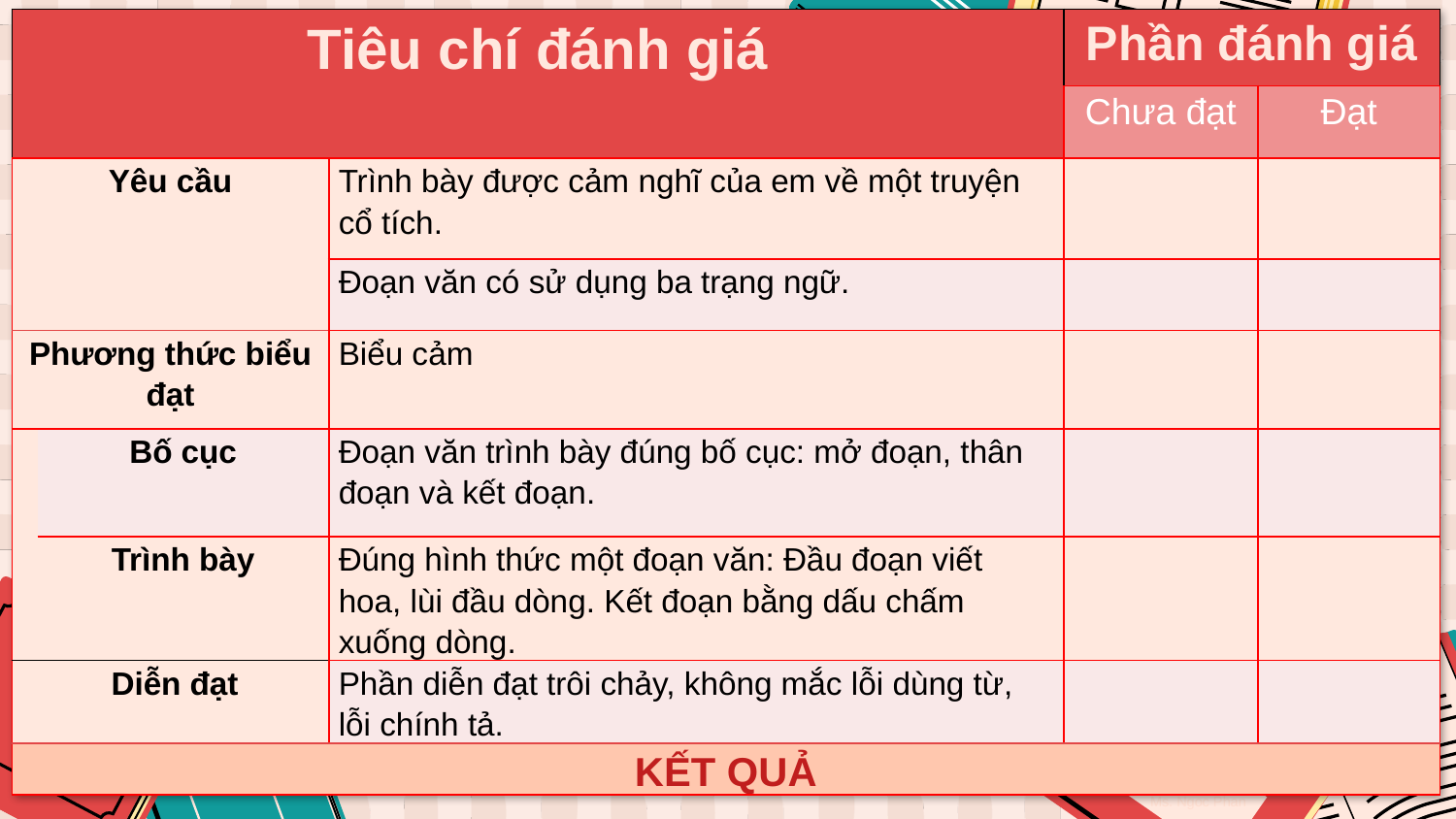

Viết ngắn
| Tiêu chí đánh giá |  |  | Phần đánh giá |  |
| --- | --- | --- | --- | --- |
|  |  |  | Chưa đạt | Đạt |
| Yêu cầu | Yêu cầu | Trình bày được cảm nghĩ của em về một truyện cổ tích. |  |  |
|  | Phương thức biểu đạt | Đoạn văn có sử dụng ba trạng ngữ. |  |  |
| Phương thức biểu đạt | Phương thức biểu đạt | Biểu cảm |  |  |
|  | Bố cục | Đoạn văn trình bày đúng bố cục: mở đoạn, thân đoạn và kết đoạn. |  |  |
| Hình thức | Trình bày | Đúng hình thức một đoạn văn: Đầu đoạn viết hoa, lùi đầu dòng. Kết đoạn bằng dấu chấm xuống dòng. |  |  |
| Diễn đạt | Diễn đạt | Phần diễn đạt trôi chảy, không mắc lỗi dùng từ, lỗi chính tả. |  |  |
| KẾT QUẢ |  |  |  |  |

|  |
| --- |